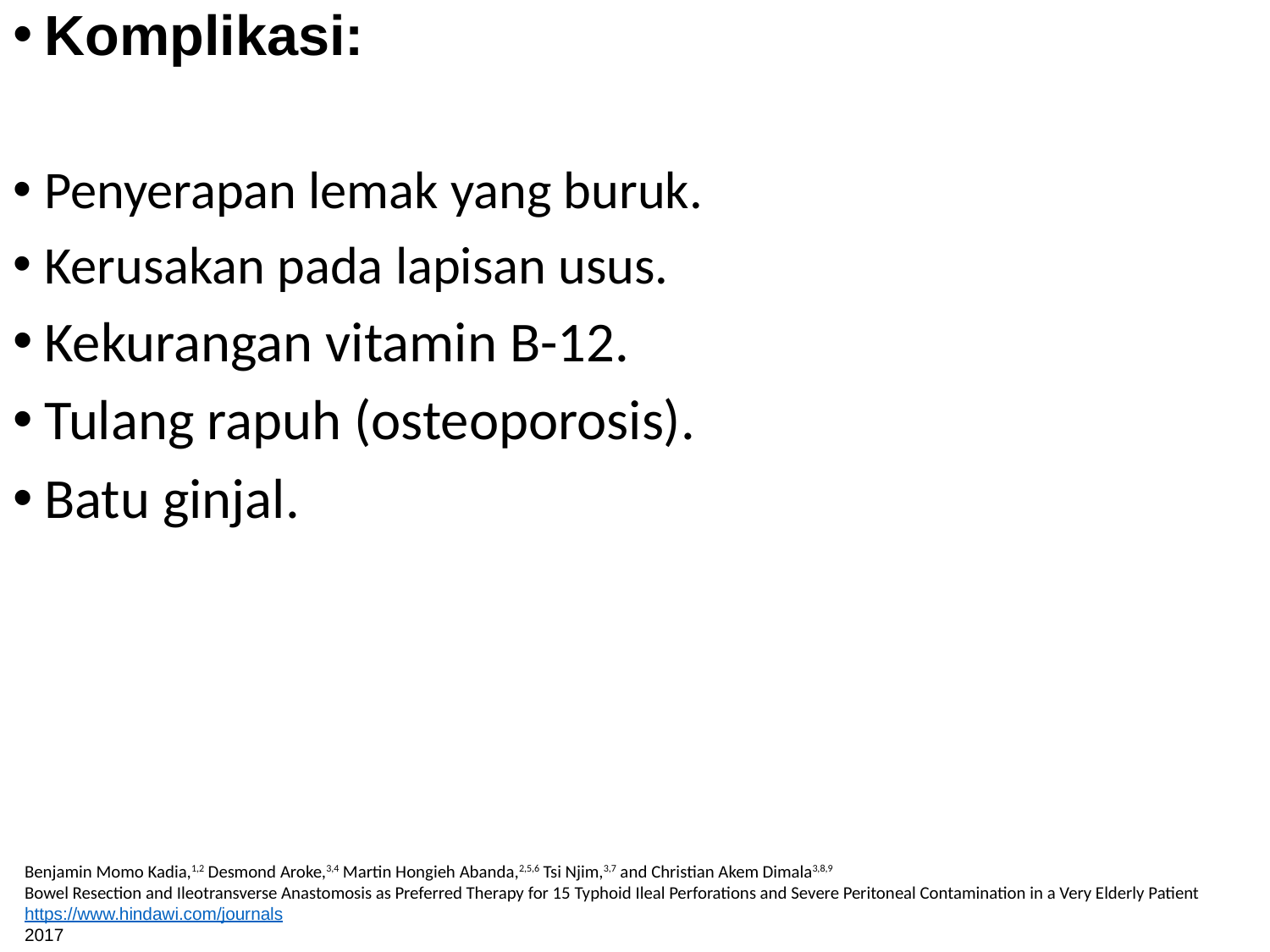

Komplikasi:

Penyerapan lemak yang buruk.
Kerusakan pada lapisan usus.
Kekurangan vitamin B-12.
Tulang rapuh (osteoporosis).
Batu ginjal.

Benjamin Momo Kadia,1,2 Desmond Aroke,3,4 Martin Hongieh Abanda,2,5,6 Tsi Njim,3,7 and Christian Akem Dimala3,8,9
Bowel Resection and Ileotransverse Anastomosis as Preferred Therapy for 15 Typhoid Ileal Perforations and Severe Peritoneal Contamination in a Very Elderly Patient
https://www.hindawi.com/journals
2017